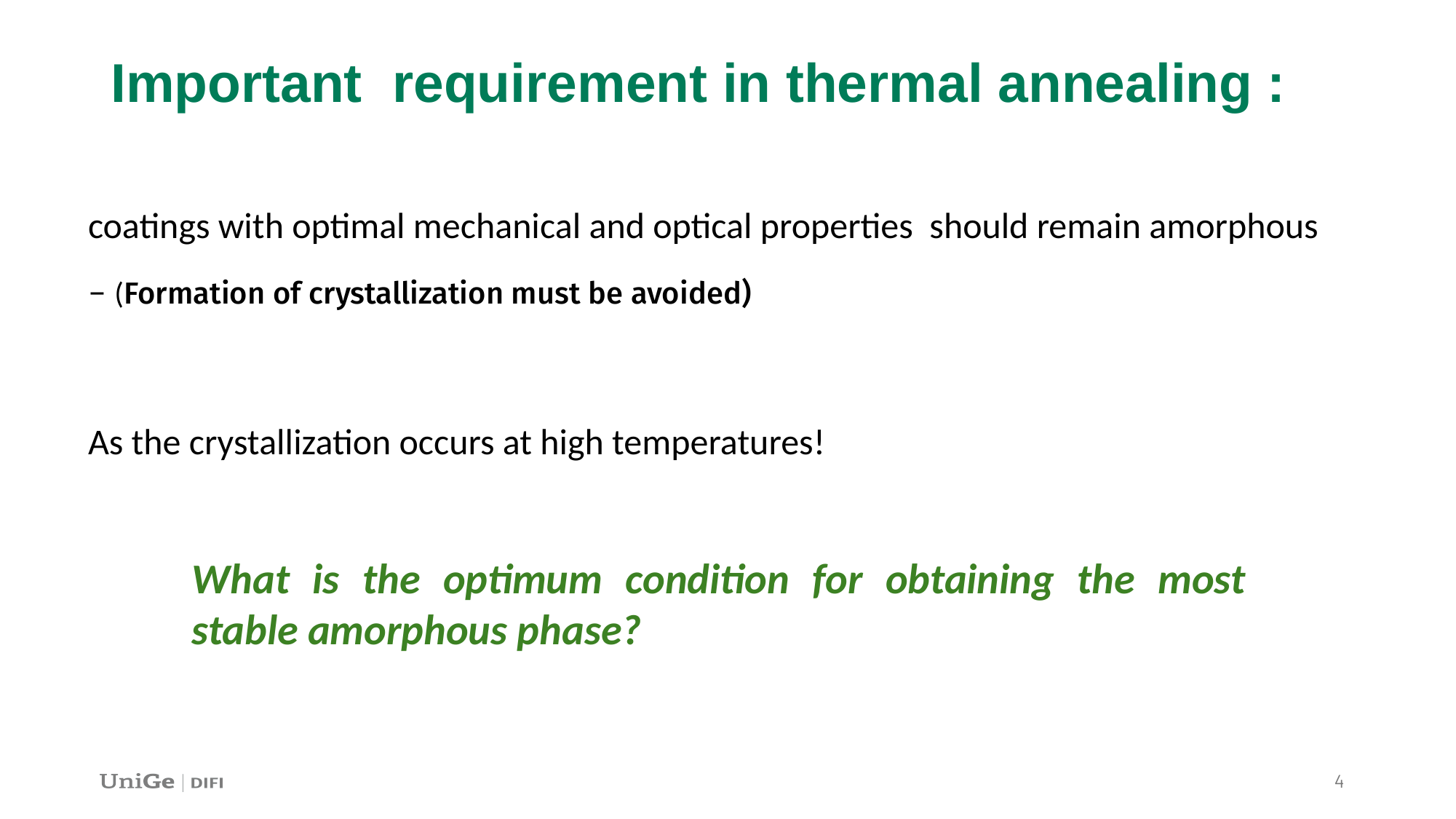

Important  requirement in thermal annealing :
coatings with optimal mechanical and optical properties  should remain amorphous – (Formation of crystallization must be avoided)

As the crystallization occurs at high temperatures!
What is the optimum condition for obtaining the most stable amorphous phase?
4